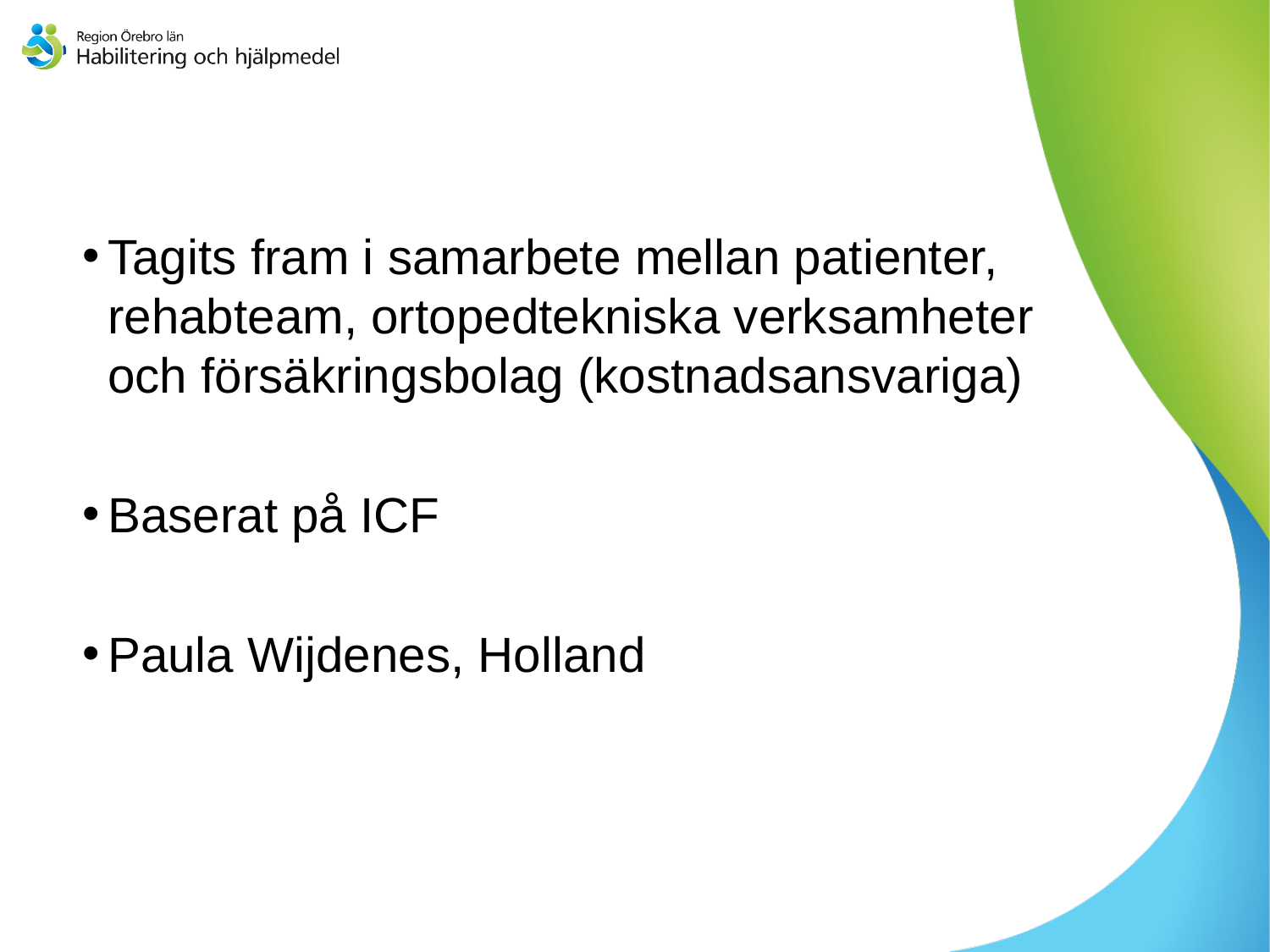

#

Tagits fram i samarbete mellan patienter, rehabteam, ortopedtekniska verksamheter och försäkringsbolag (kostnadsansvariga)

Baserat på ICF

Paula Wijdenes, Holland